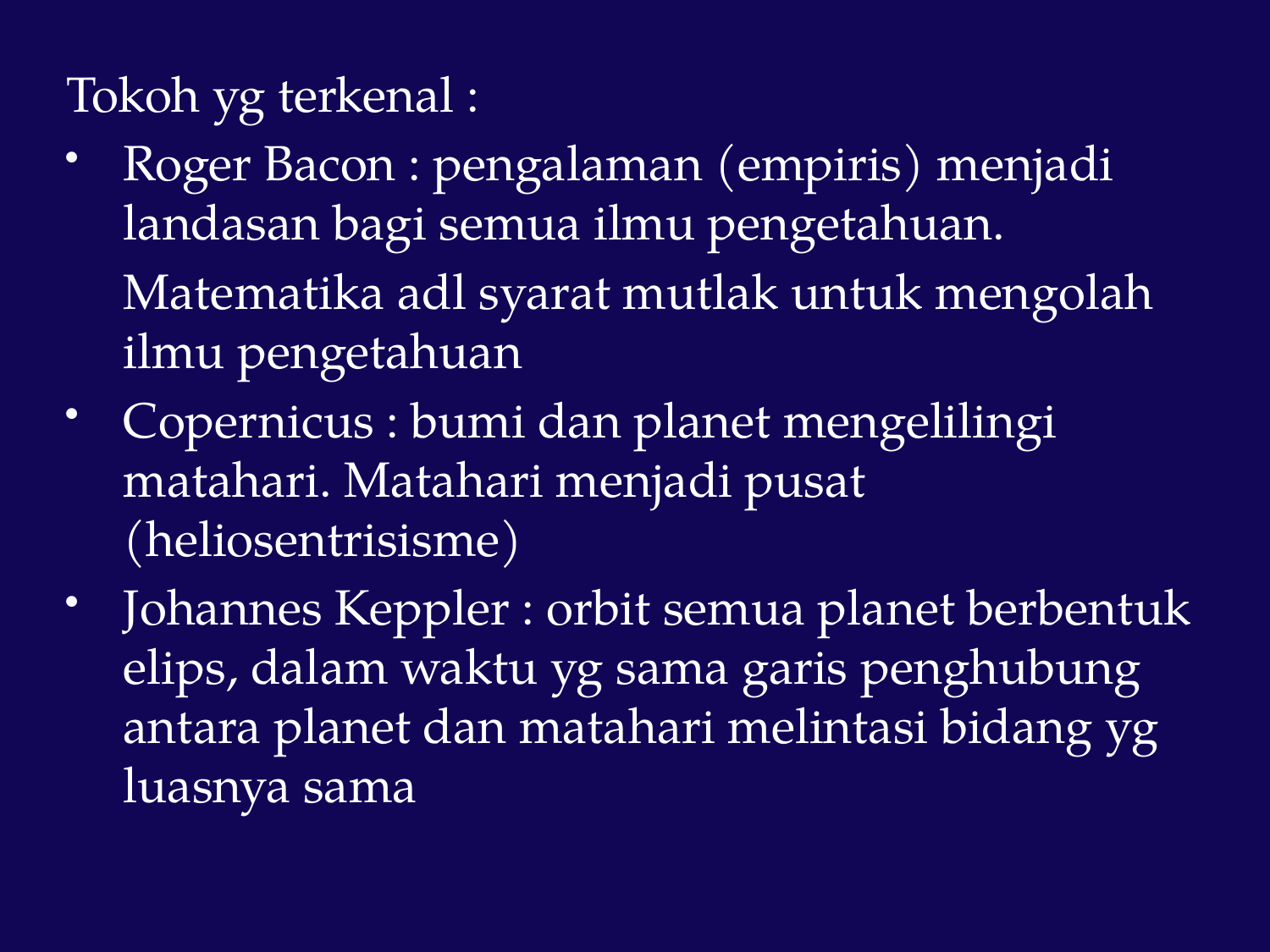

Tokoh yg terkenal :
Roger Bacon : pengalaman (empiris) menjadi landasan bagi semua ilmu pengetahuan.
	Matematika adl syarat mutlak untuk mengolah ilmu pengetahuan
Copernicus : bumi dan planet mengelilingi matahari. Matahari menjadi pusat (heliosentrisisme)
Johannes Keppler : orbit semua planet berbentuk elips, dalam waktu yg sama garis penghubung antara planet dan matahari melintasi bidang yg luasnya sama